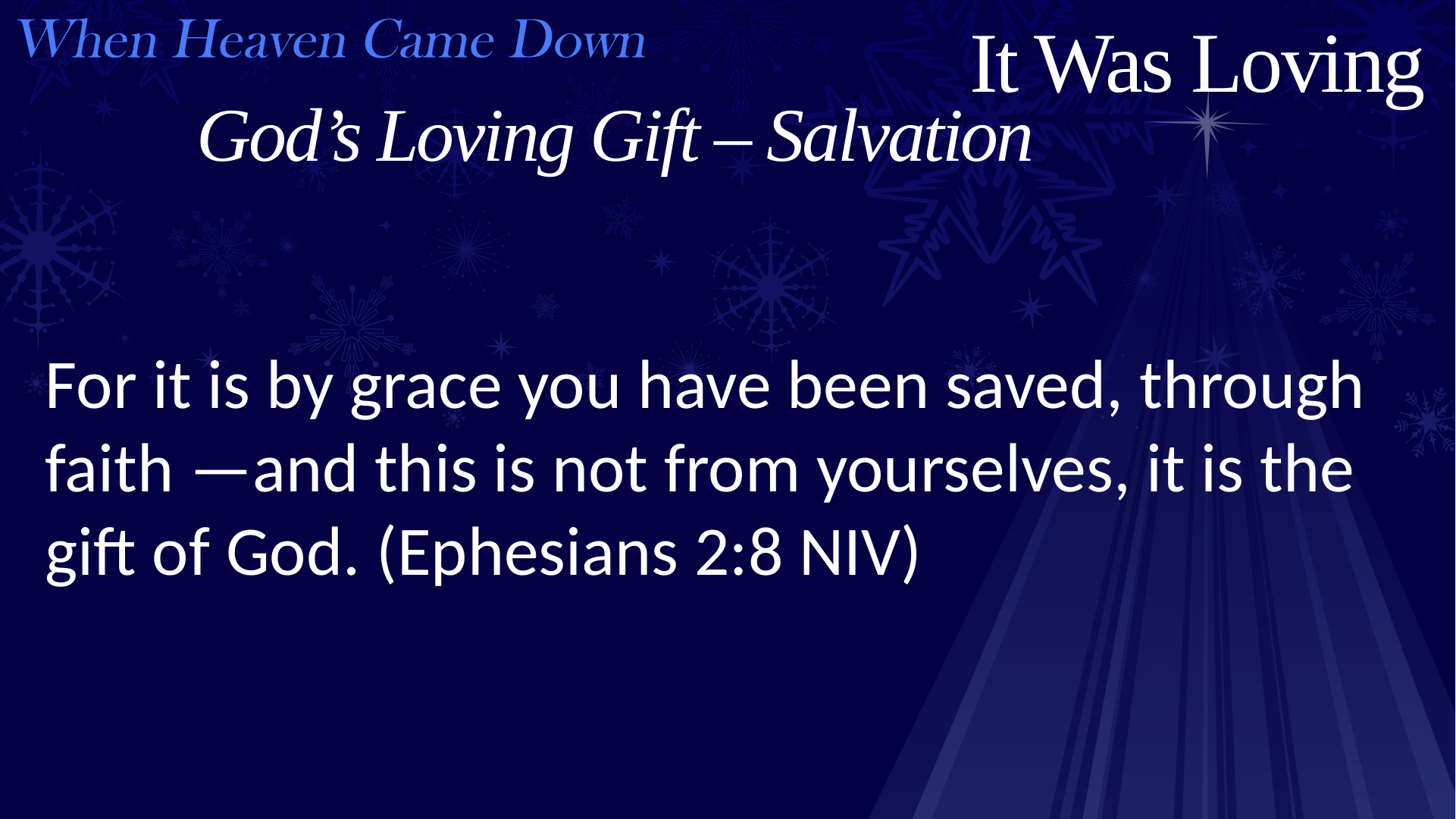

It Was Loving
God’s Loving Gift – Salvation
For it is by grace you have been saved, through faith —and this is not from yourselves, it is the gift of God. (Ephesians 2:8 NIV)